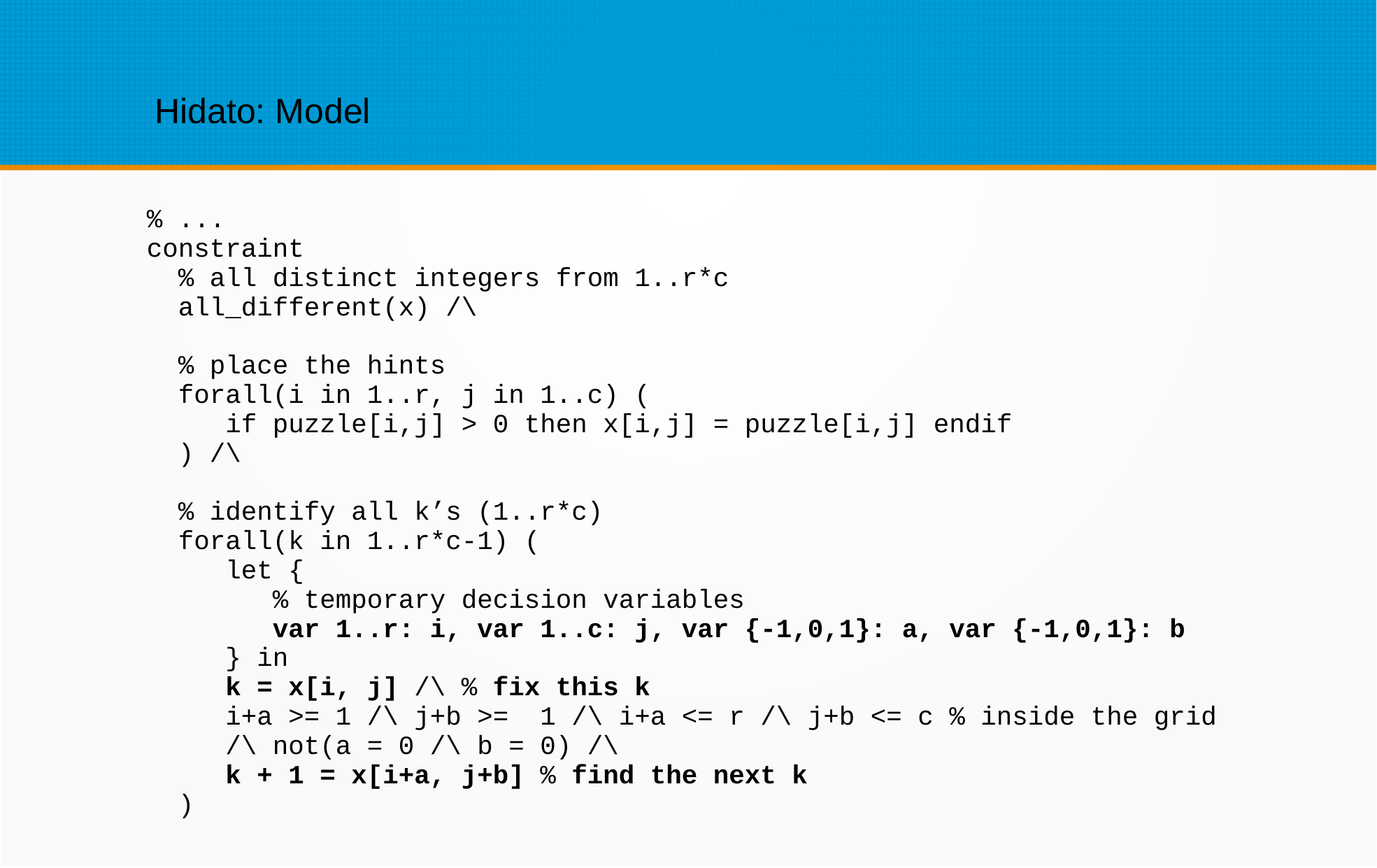

Hidato: Model
% ...
constraint
  % all distinct integers from 1..r*c
  all_different(x) /\

  % place the hints
  forall(i in 1..r, j in 1..c) (
     if puzzle[i,j] > 0 then x[i,j] = puzzle[i,j] endif
  ) /\

  % identify all k’s (1..r*c)
  forall(k in 1..r*c-1) (
     let {
        % temporary decision variables
        var 1..r: i, var 1..c: j, var {-1,0,1}: a, var {-1,0,1}: b
     } in
     k = x[i, j] /\ % fix this k
     i+a >= 1 /\ j+b >=  1 /\ i+a <= r /\ j+b <= c % inside the grid
     /\ not(a = 0 /\ b = 0) /\
     k + 1 = x[i+a, j+b] % find the next k
  )